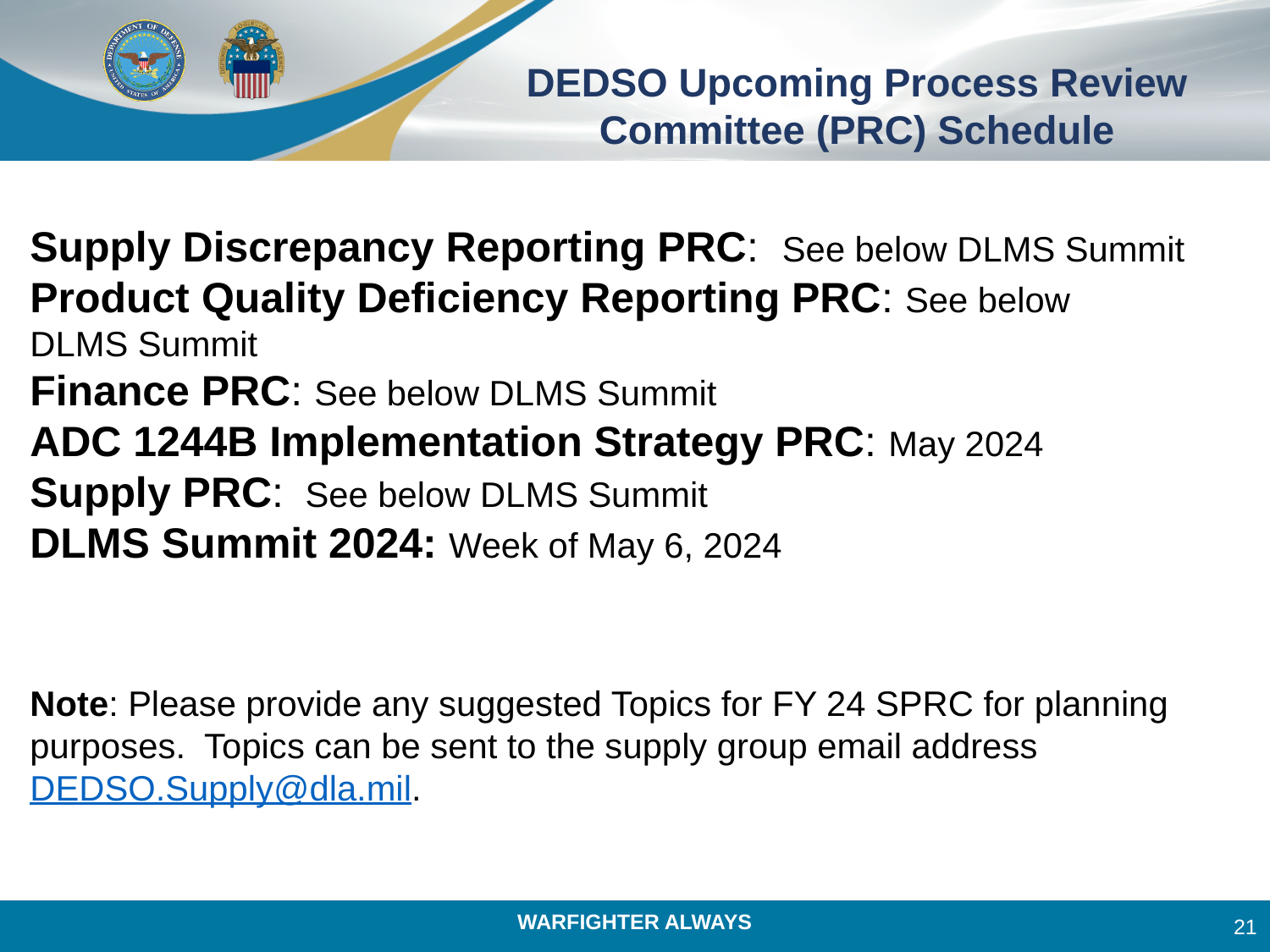

# DEDSO Upcoming Process Review Committee (PRC) Schedule

Supply Discrepancy Reporting PRC:  See below DLMS Summit
Product Quality Deficiency Reporting PRC: See below DLMS Summit
Finance PRC: See below DLMS Summit
ADC 1244B Implementation Strategy PRC: May 2024
Supply PRC:  See below DLMS Summit
DLMS Summit 2024: Week of May 6, 2024

Note: Please provide any suggested Topics for FY 24 SPRC for planning purposes.  Topics can be sent to the supply group email address DEDSO.Supply@dla.mil.
21